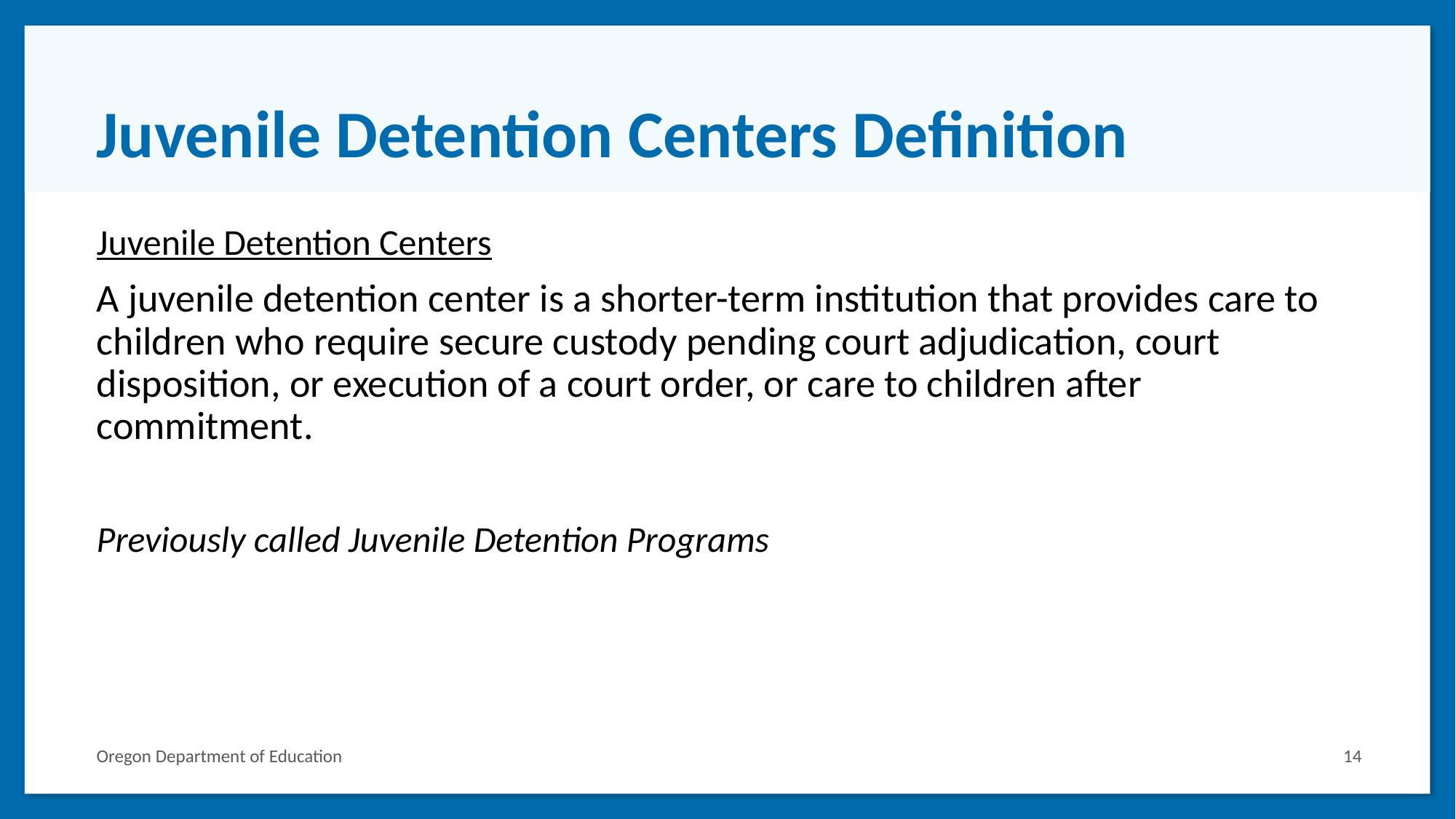

# Juvenile Detention Centers Definition
Juvenile Detention Centers
A juvenile detention center is a shorter-term institution that provides care to children who require secure custody pending court adjudication, court disposition, or execution of a court order, or care to children after commitment.

Previously called Juvenile Detention Programs
Oregon Department of Education
14